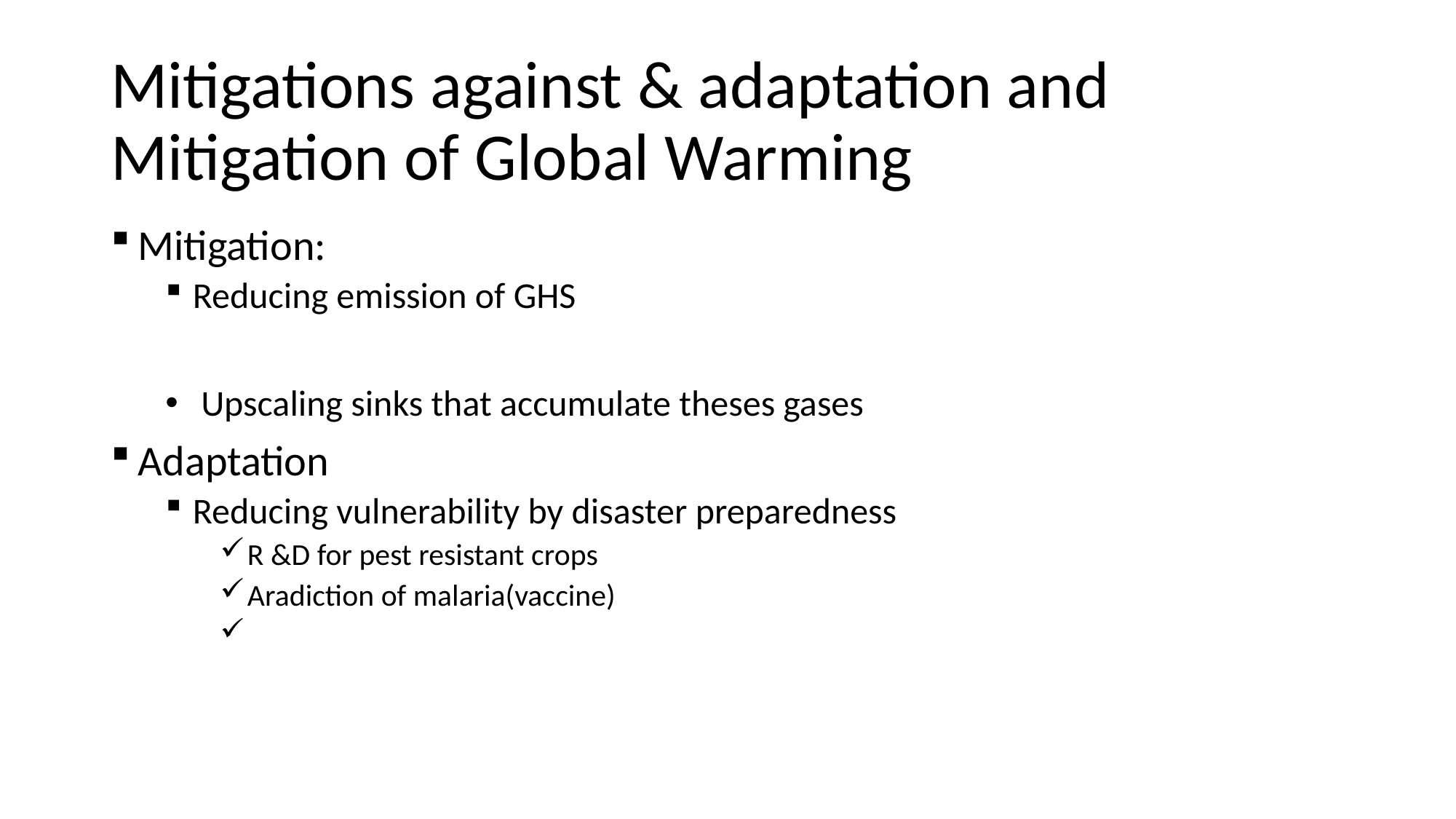

# Mitigations against & adaptation and  Mitigation of Global Warming
Mitigation:
Reducing emission of GHS

 Upscaling sinks that accumulate theses gases
Adaptation
Reducing vulnerability by disaster preparedness
R &D for pest resistant crops
Aradiction of malaria(vaccine)